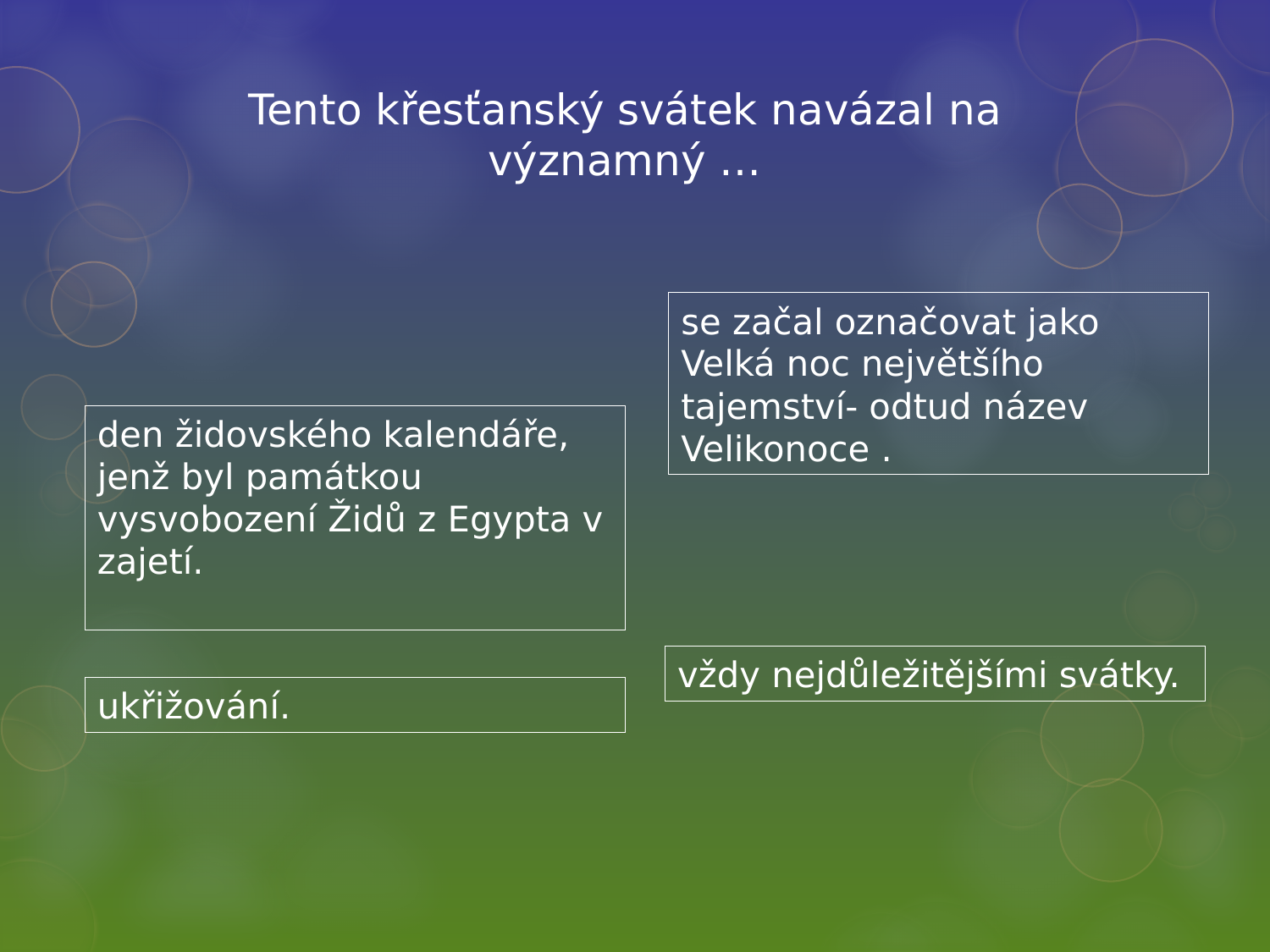

Tento křesťanský svátek navázal na významný …
se začal označovat jako Velká noc největšího tajemství- odtud název Velikonoce .
den židovského kalendáře, jenž byl památkou vysvobození Židů z Egypta v zajetí.

vždy nejdůležitějšími svátky.
ukřižování.